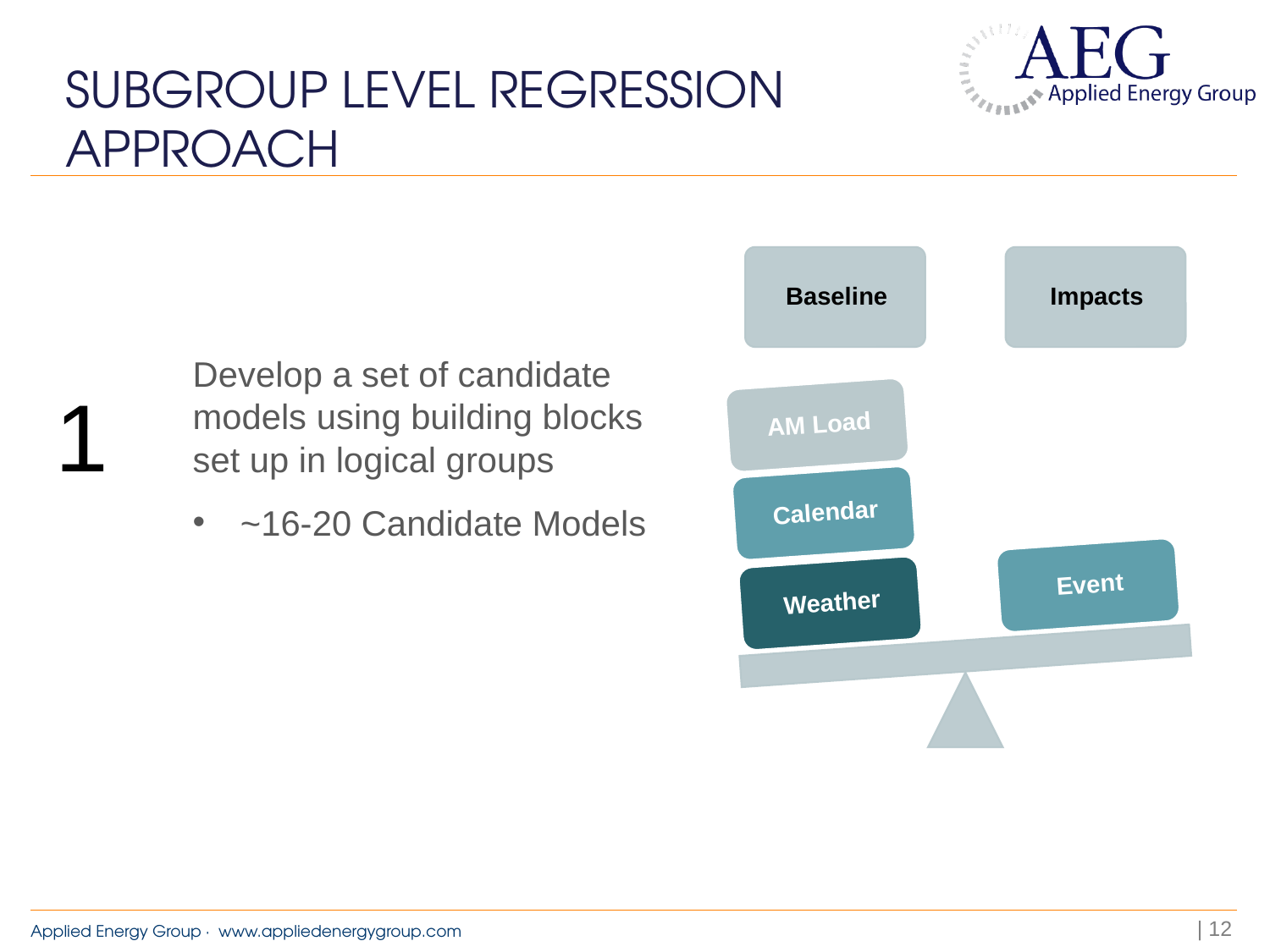

# Subgroup level Regression Approach
Baseline
Impacts
Weather
Calendar
AM Load
Event

Develop a set of candidate models using building blocks set up in logical groups
~16-20 Candidate Models

1